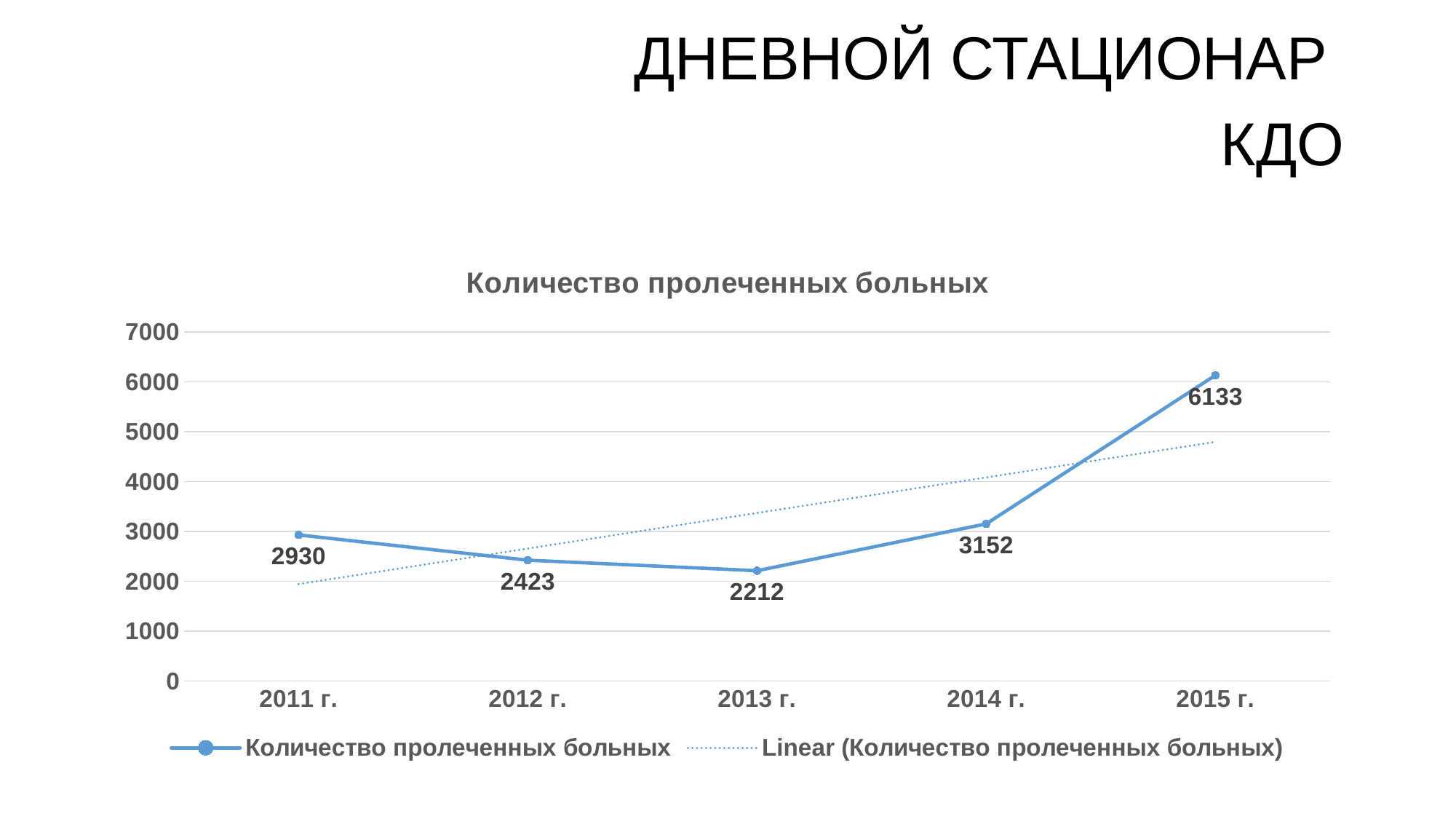

# ДНЕВНОЙ СТАЦИОНАР КДО

### Chart:

| Category | Количество пролеченных больных |
|---|---|
| 2011 г. | 2930.0 |
| 2012 г. | 2423.0 |
| 2013 г. | 2212.0 |
| 2014 г. | 3152.0 |
| 2015 г. | 6133.0 |